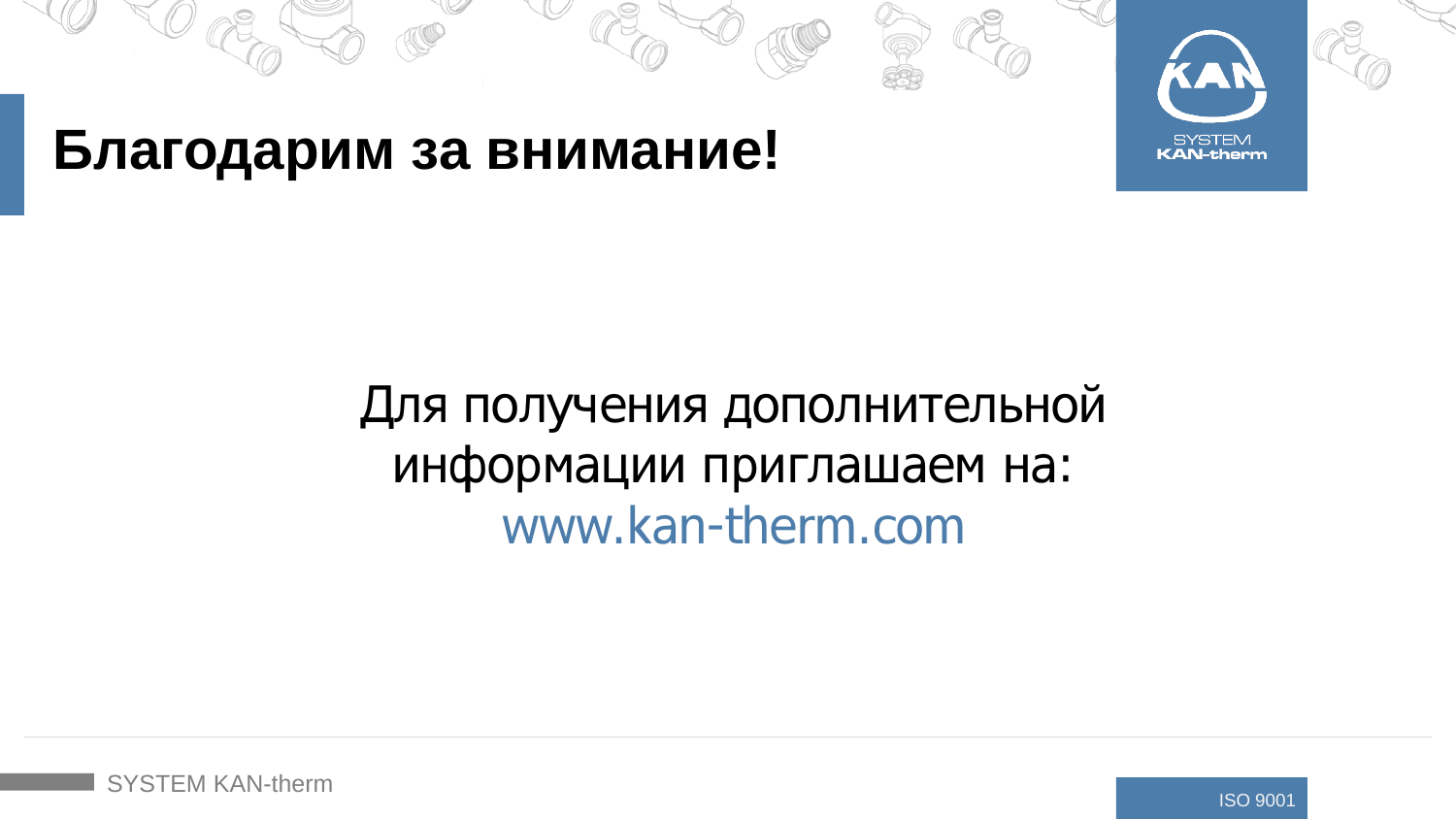

Благодарим за внимание!
# Для получения дополнительной информации приглашаем на: www.kan-therm.com